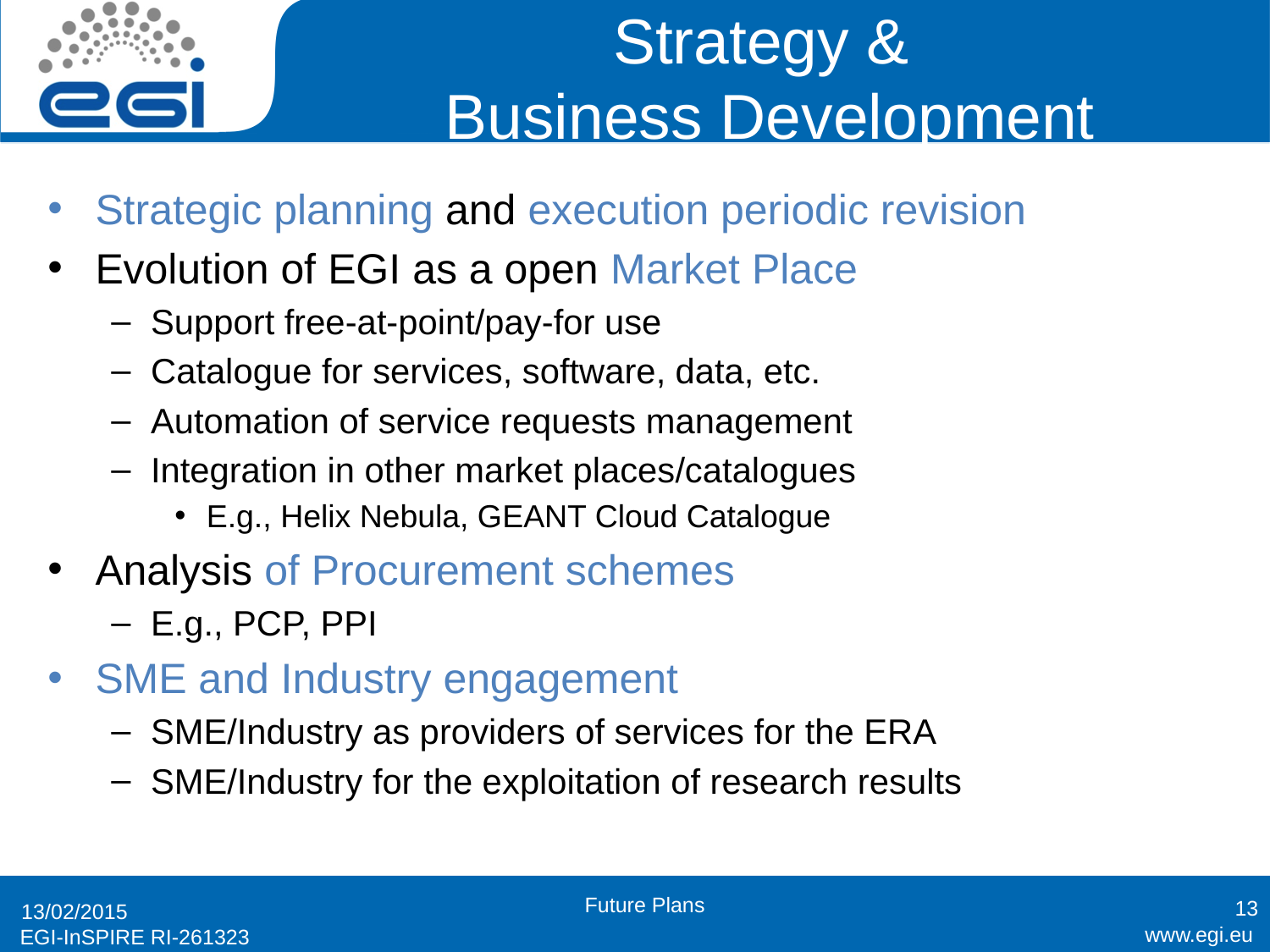

# Strategy & Business Development
Strategic planning and execution periodic revision
Evolution of EGI as a open Market Place
Support free-at-point/pay-for use
Catalogue for services, software, data, etc.
Automation of service requests management
Integration in other market places/catalogues
E.g., Helix Nebula, GEANT Cloud Catalogue
Analysis of Procurement schemes
E.g., PCP, PPI
SME and Industry engagement
SME/Industry as providers of services for the ERA
SME/Industry for the exploitation of research results

13
Future Plans
13/02/2015